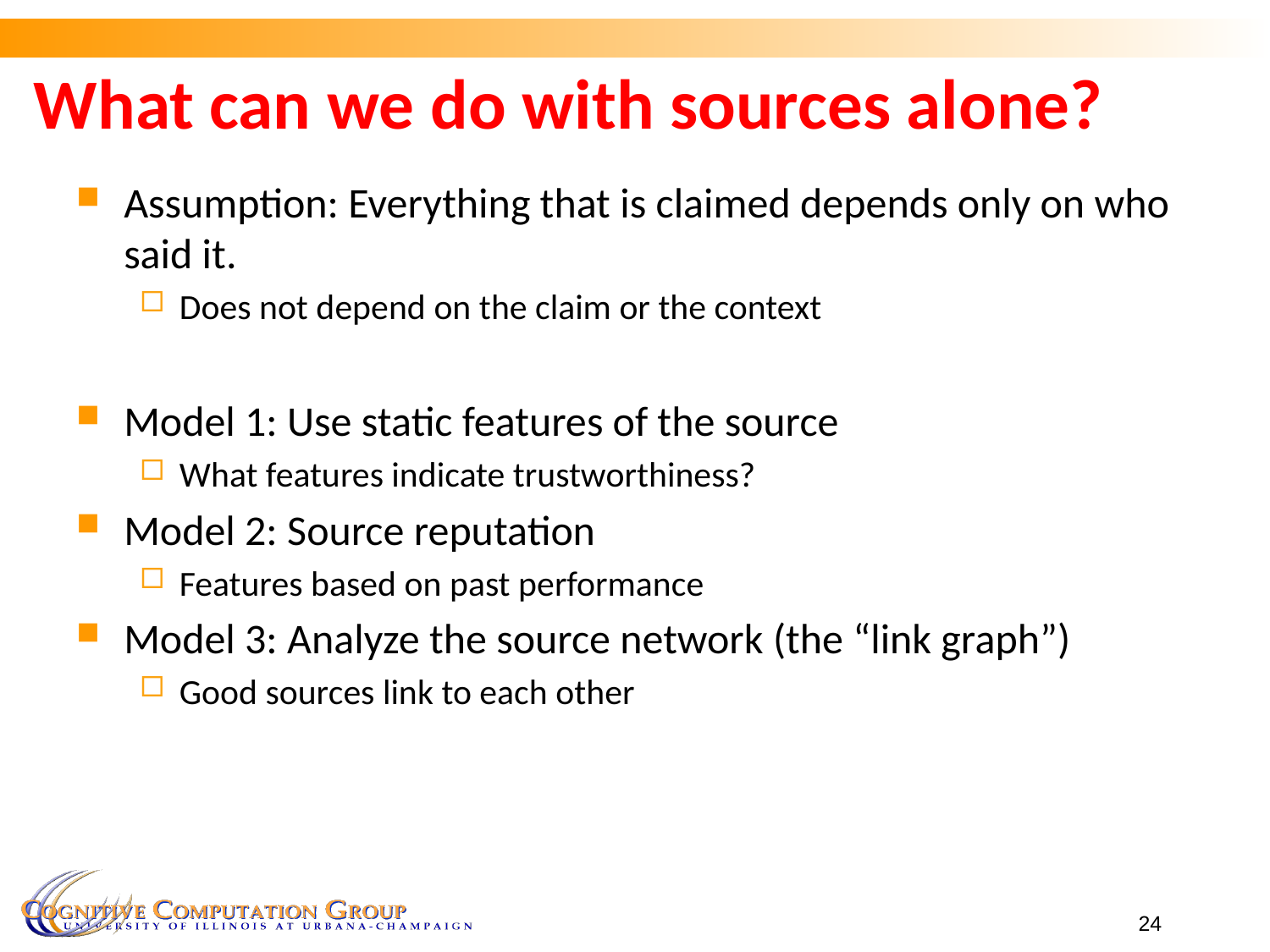

# What can we do with sources alone?
Assumption: Everything that is claimed depends only on who said it.
Does not depend on the claim or the context

Model 1: Use static features of the source
What features indicate trustworthiness?
Model 2: Source reputation
Features based on past performance
Model 3: Analyze the source network (the “link graph”)
Good sources link to each other

24